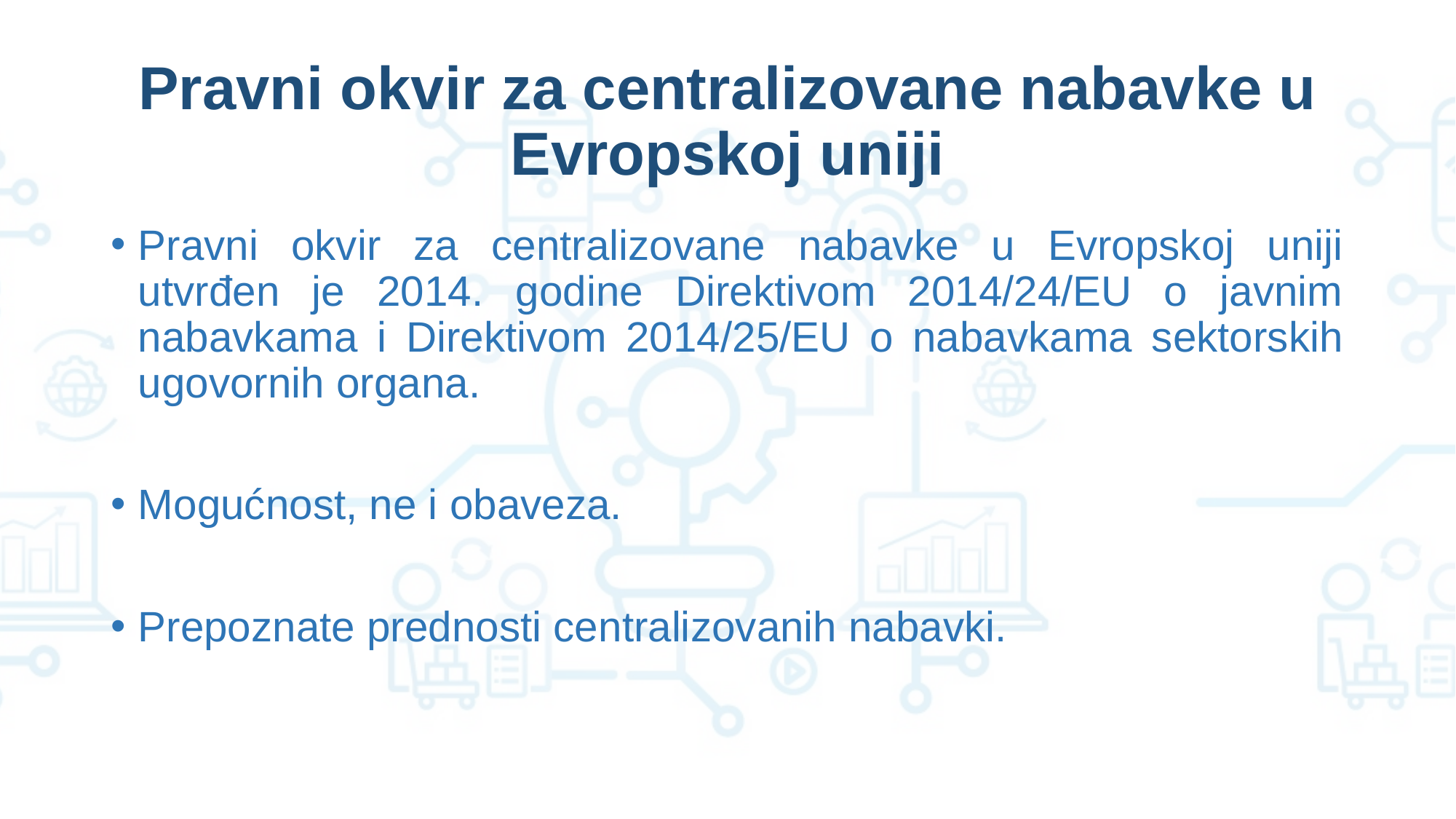

# Pravni okvir za centralizovane nabavke u Evropskoj uniji
Pravni okvir za centralizovane nabavke u Evropskoj uniji utvrđen je 2014. godine Direktivom 2014/24/EU o javnim nabavkama i Direktivom 2014/25/EU o nabavkama sektorskih ugovornih organa.

Mogućnost, ne i obaveza.

Prepoznate prednosti centralizovanih nabavki.